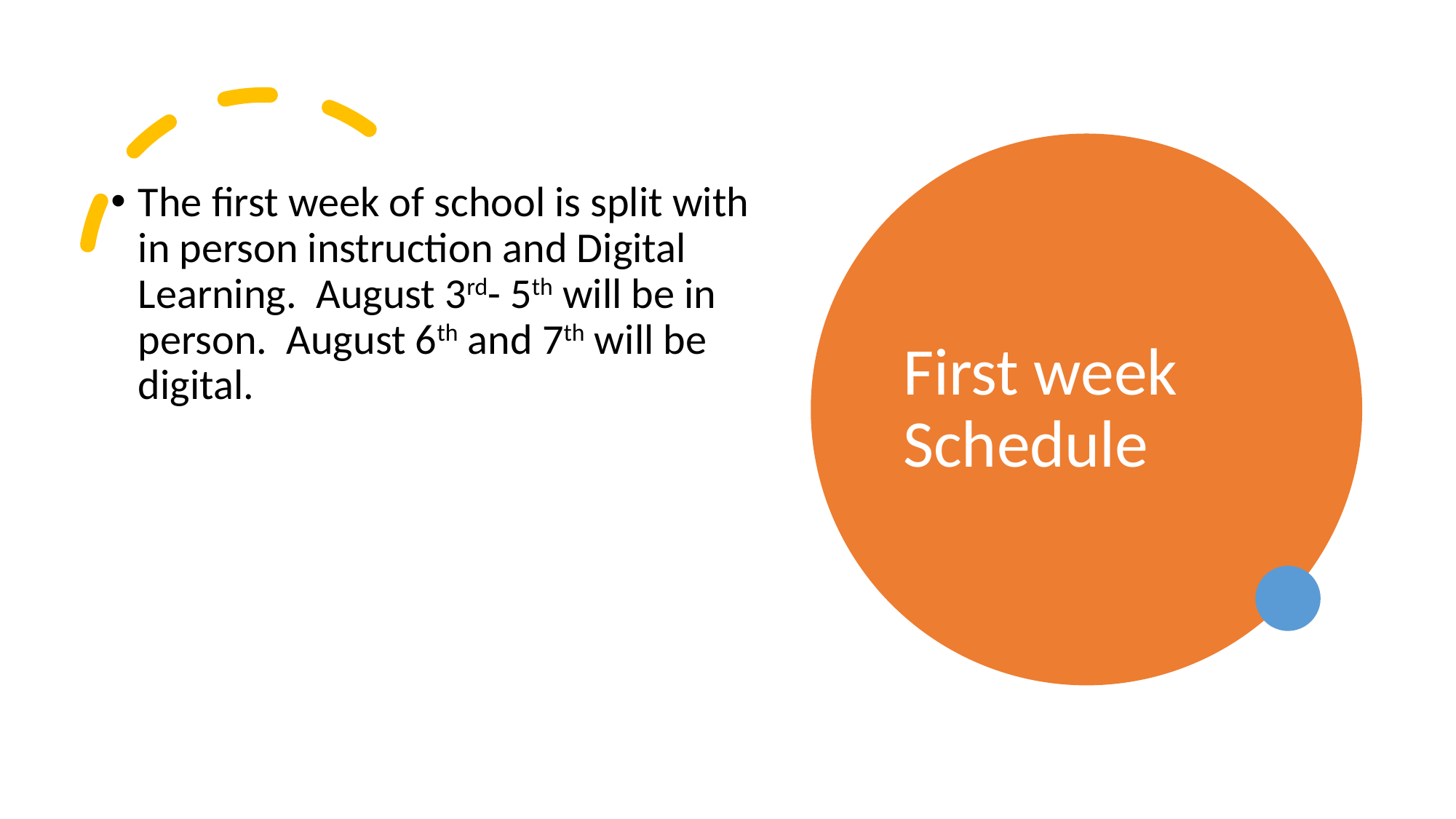

# First week Schedule
The first week of school is split with in person instruction and Digital Learning.  August 3rd- 5th will be in person.  August 6th and 7th will be digital.